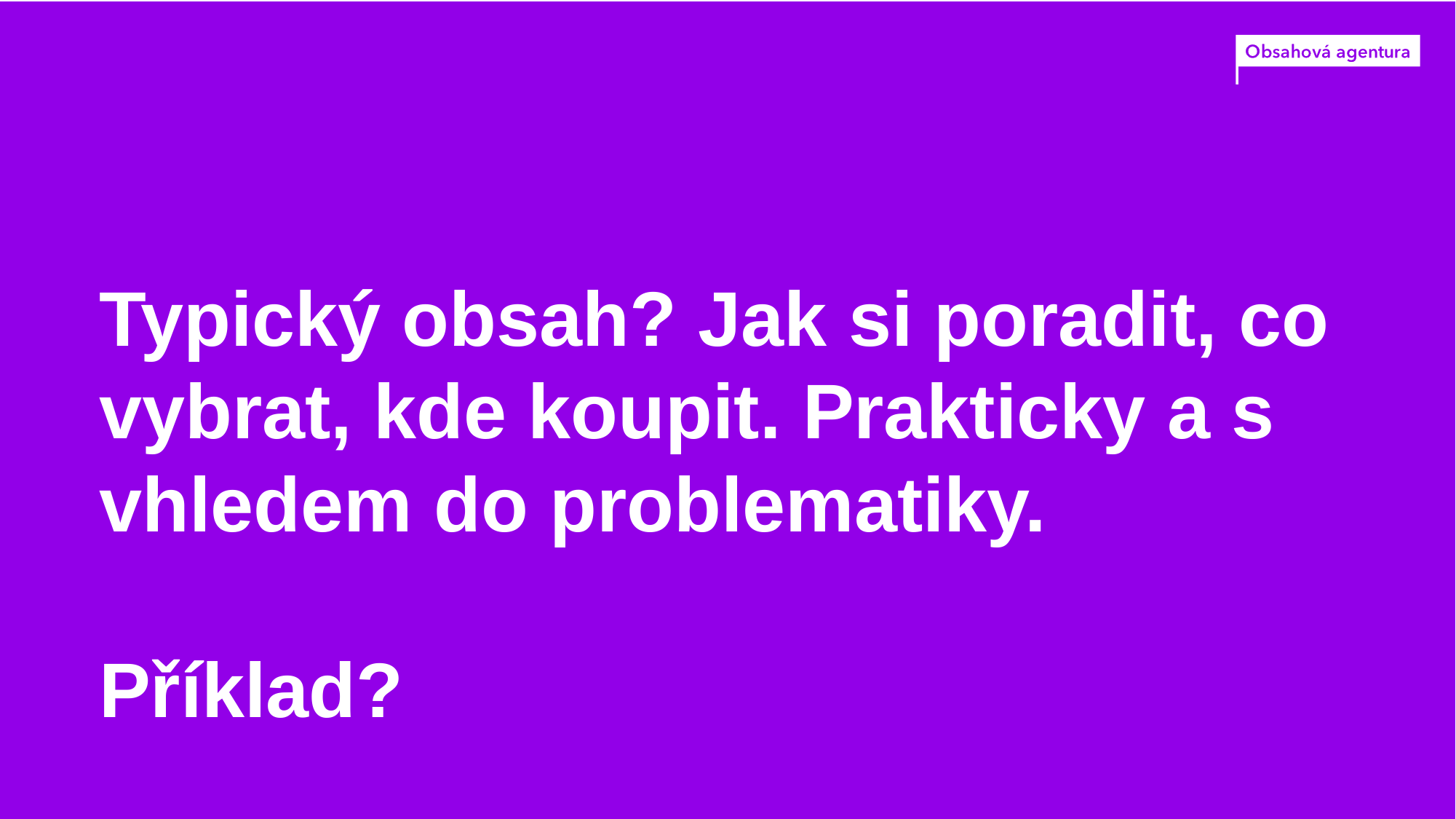

Typický obsah? Jak si poradit, co vybrat, kde koupit. Prakticky a s vhledem do problematiky.

Příklad?